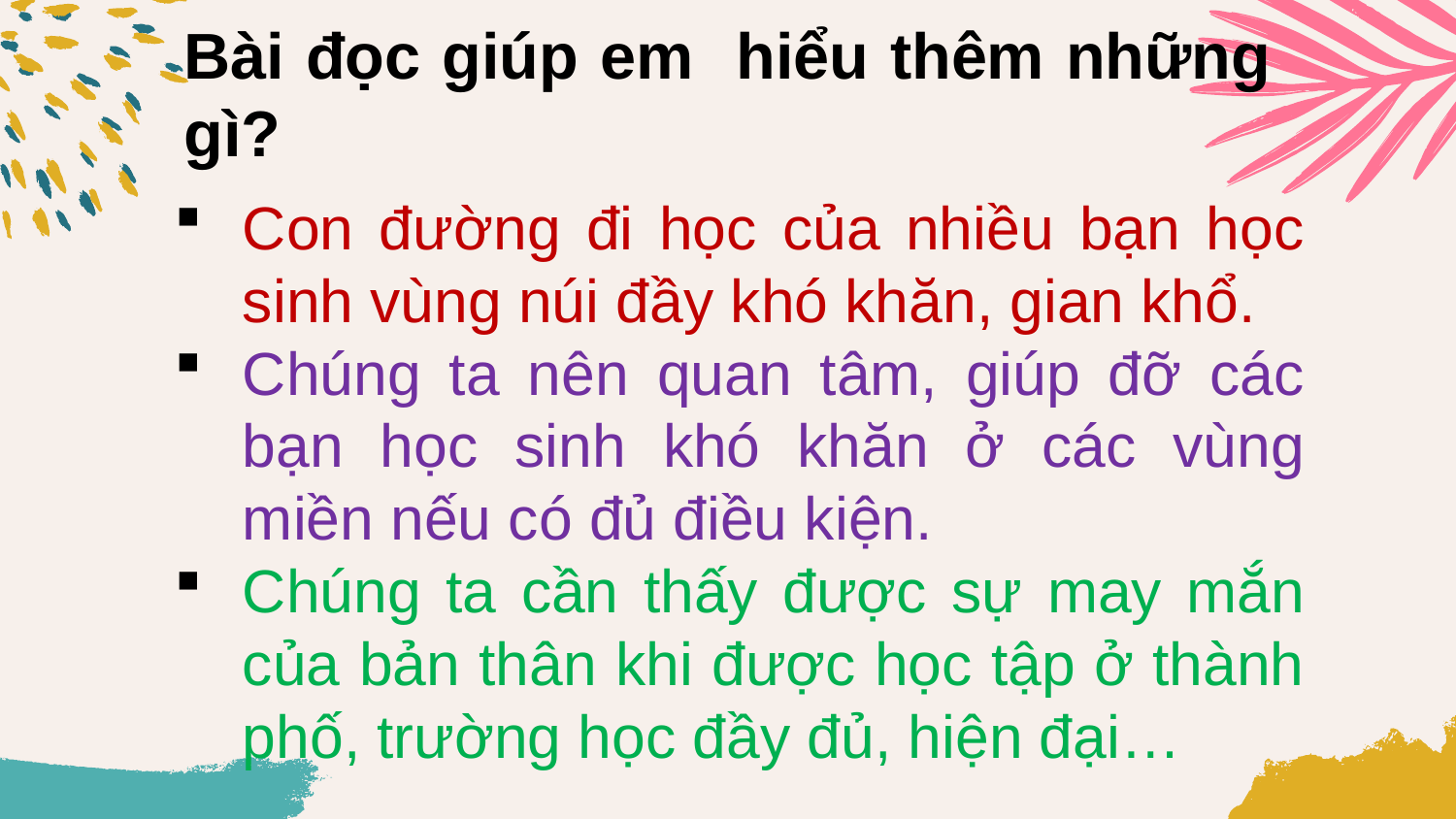

# Bài đọc giúp em  hiểu thêm những gì?
Con đường đi học của nhiều bạn học sinh vùng núi đầy khó khăn, gian khổ.
Chúng ta nên quan tâm, giúp đỡ các bạn học sinh khó khăn ở các vùng miền nếu có đủ điều kiện.
Chúng ta cần thấy được sự may mắn của bản thân khi được học tập ở thành phố, trường học đầy đủ, hiện đại…